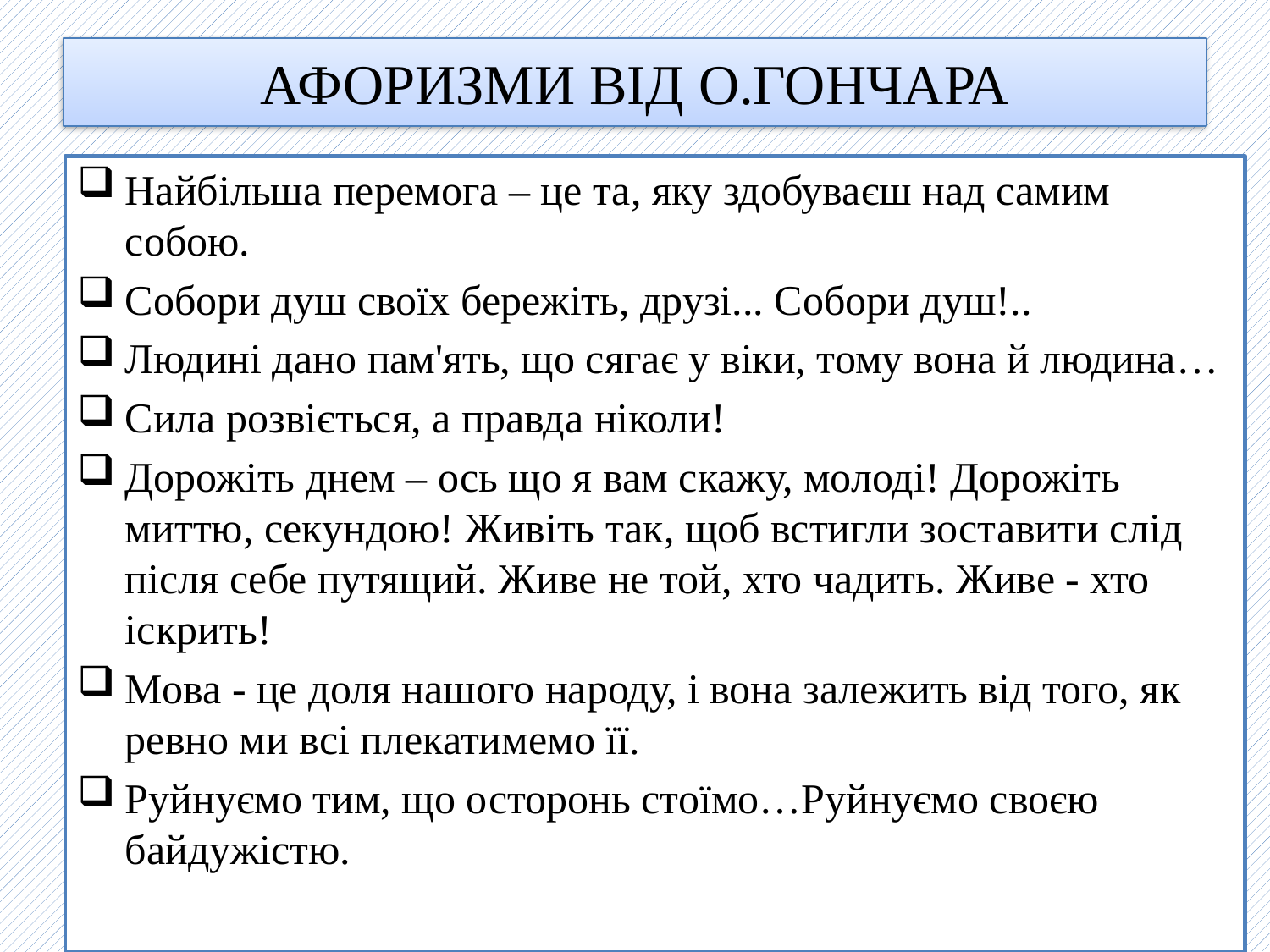

# АФОРИЗМИ ВІД О.ГОНЧАРА
Найбільша перемога – це та, яку здобуваєш над самим собою.
Собори душ своїх бережіть, друзі... Собори душ!..
Людині дано пам'ять, що сягає у віки, тому вона й людина…
Сила розвіється, а правда ніколи!
Дорожіть днем – ось що я вам скажу, молоді! Дорожіть миттю, секундою! Живіть так, щоб встигли зоставити слід після себе путящий. Живе не той, хто чадить. Живе - хто іскрить!
Мова - це доля нашого народу, і вона залежить від того, як ревно ми всі плекатимемо її.
Руйнуємо тим, що осторонь стоїмо…Руйнуємо своєю байдужістю.